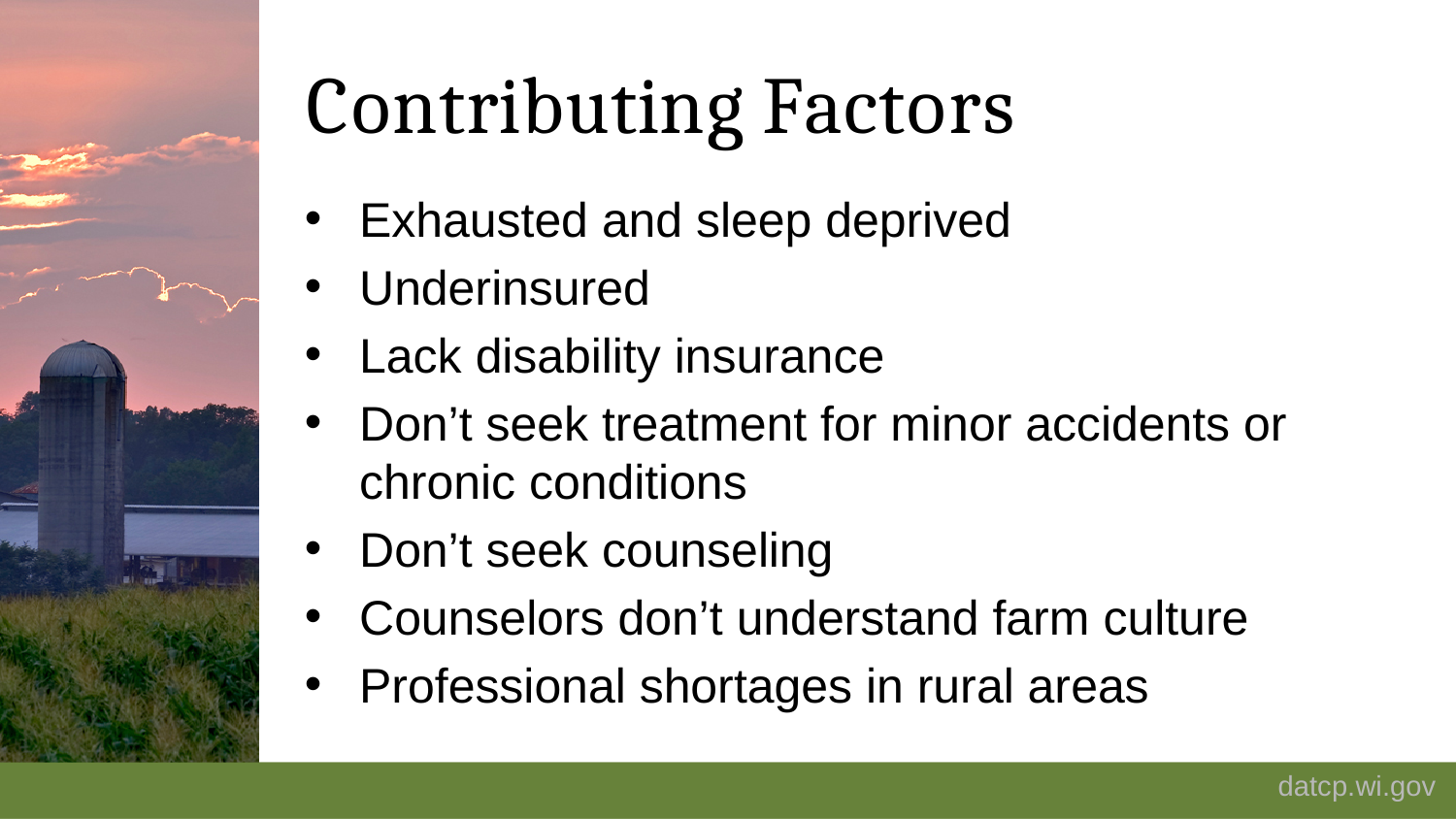

# Contributing Factors
Exhausted and sleep deprived
Underinsured
Lack disability insurance
Don’t seek treatment for minor accidents or chronic conditions
Don’t seek counseling
Counselors don’t understand farm culture
Professional shortages in rural areas

datcp.wi.gov